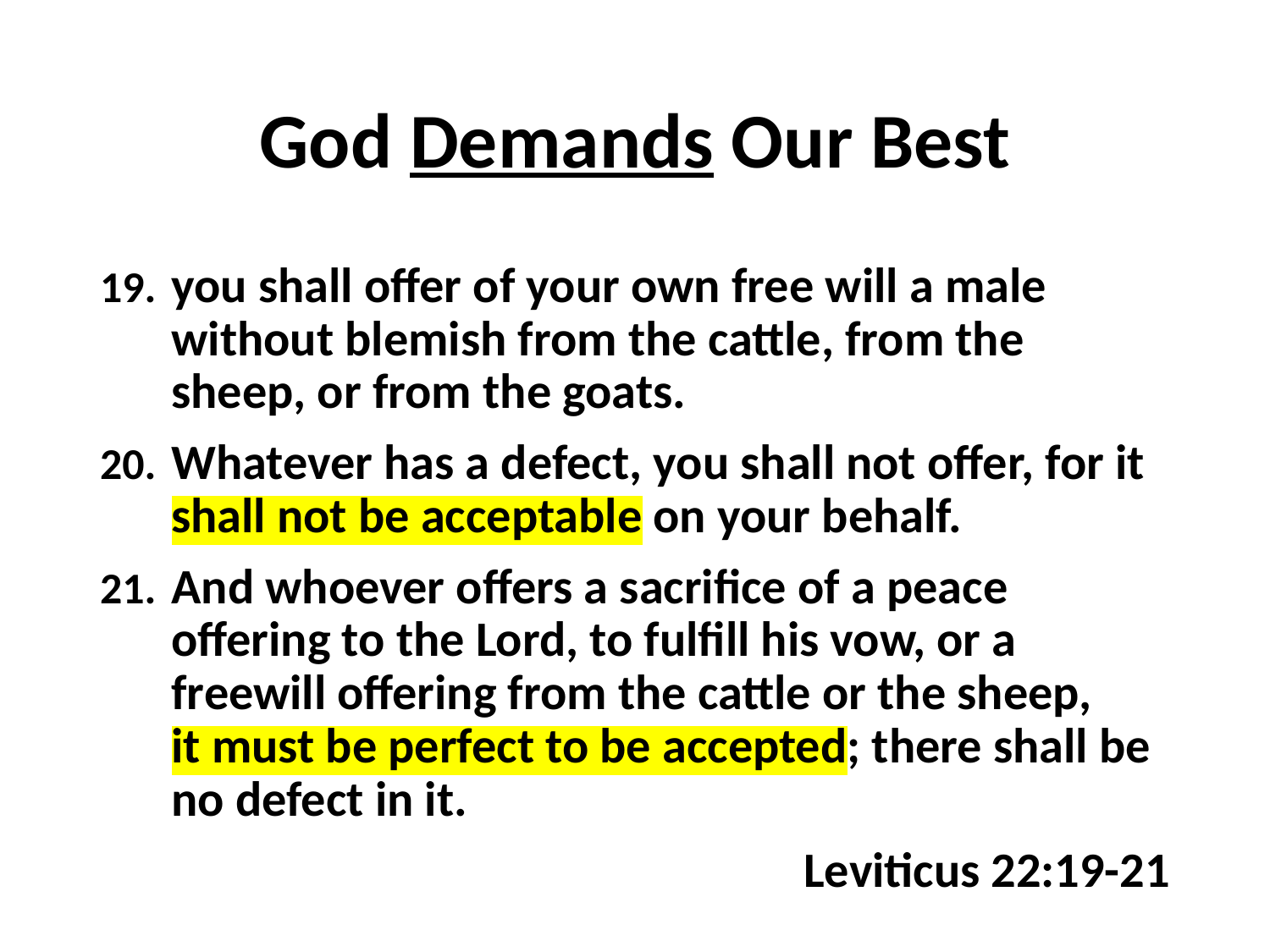

# God Demands Our Best
you shall offer of your own free will a male without blemish from the cattle, from the sheep, or from the goats.
Whatever has a defect, you shall not offer, for it shall not be acceptable on your behalf.
And whoever offers a sacrifice of a peace offering to the Lord, to fulfill his vow, or a freewill offering from the cattle or the sheep,
it must be perfect to be accepted; there shall be no defect in it.
Leviticus 22:19-21